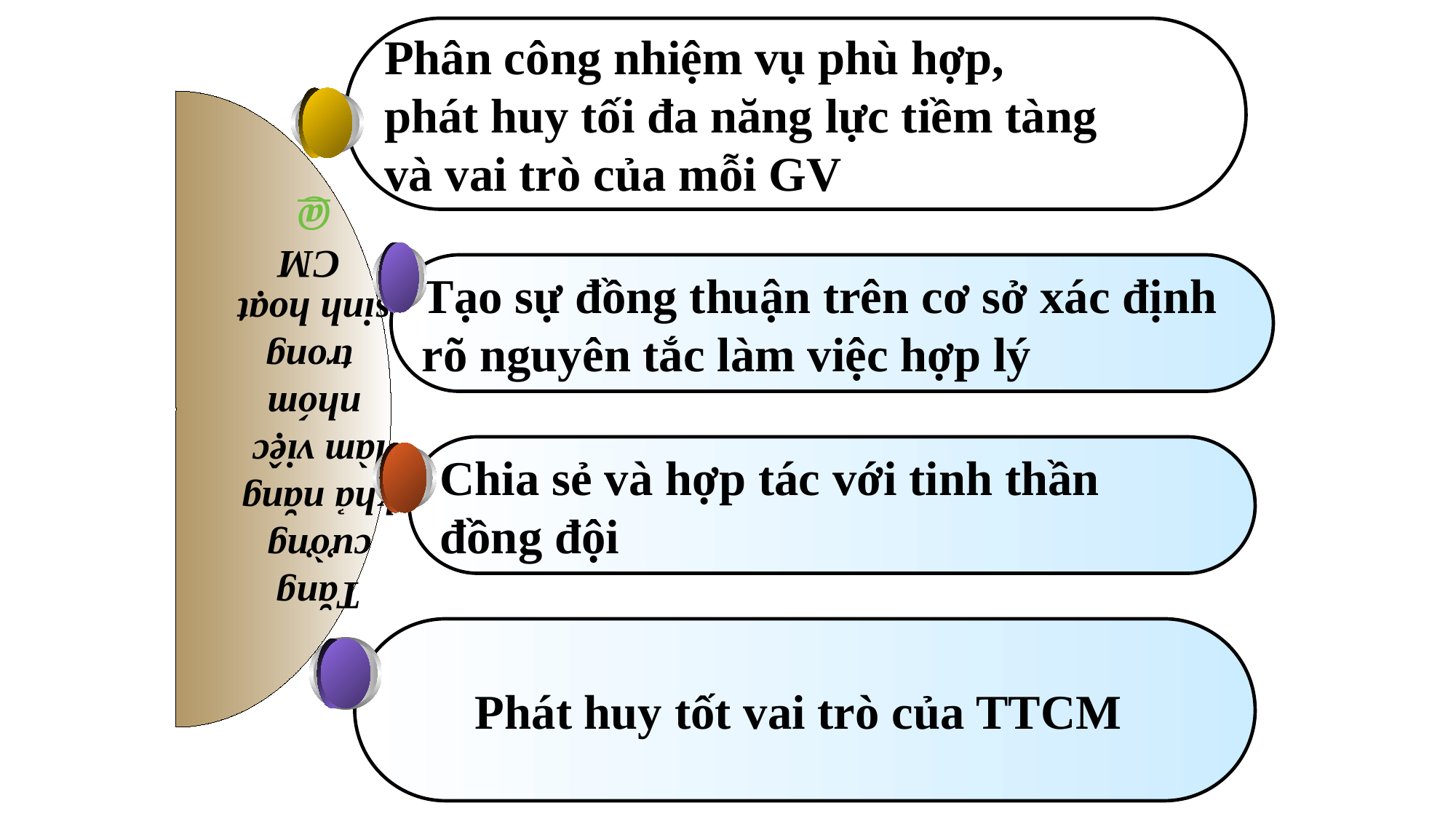

Phân công nhiệm vụ phù hợp,
phát huy tối đa năng lực tiềm tàng
và vai trò của mỗi GV

Tăng
cường
khả năng
làm việc
nhóm
 trong
sinh hoạt
 CM
@

Tạo sự đồng thuận trên cơ sở xác định
rõ nguyên tắc làm việc hợp lý
Chia sẻ và hợp tác với tinh thần
đồng đội

Phát huy tốt vai trò của TTCM